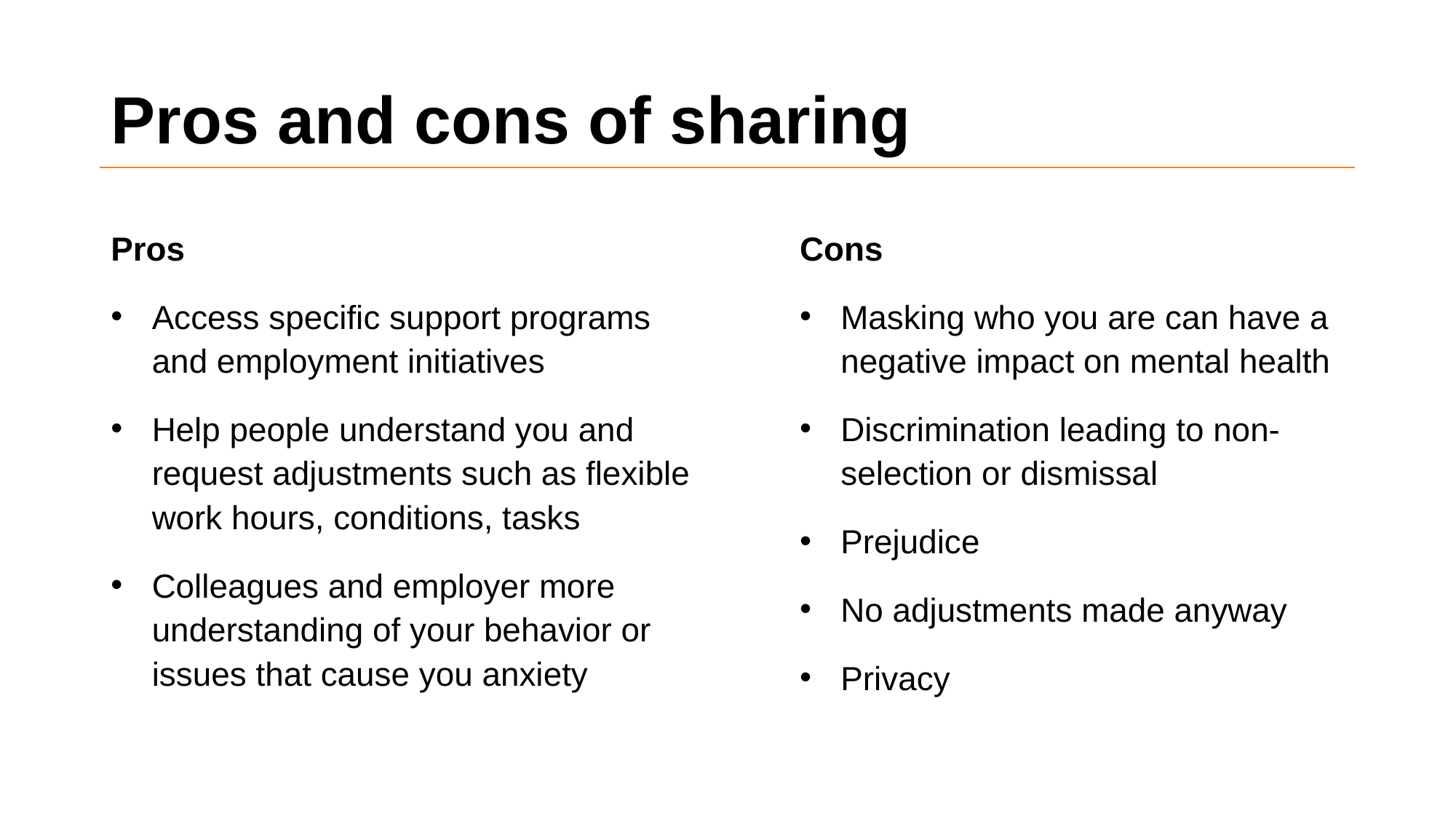

# Pros and cons of sharing
Pros
Access specific support programs and employment initiatives
Help people understand you and request adjustments such as flexible work hours, conditions, tasks
Colleagues and employer more understanding of your behavior or issues that cause you anxiety

Cons
Masking who you are can have a negative impact on mental health
Discrimination leading to non-selection or dismissal
Prejudice
No adjustments made anyway
Privacy